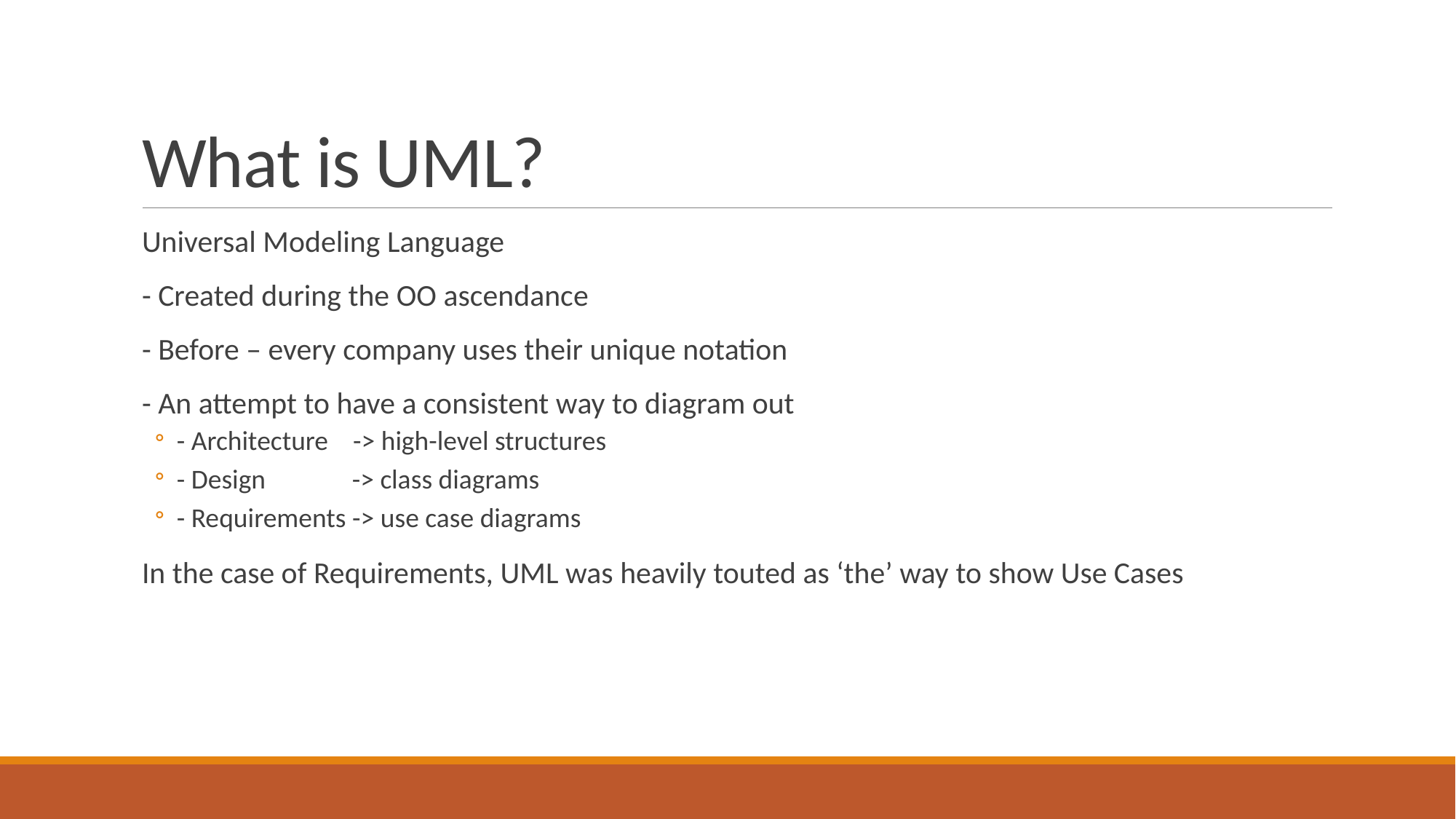

# What is UML?
Universal Modeling Language
- Created during the OO ascendance
- Before – every company uses their unique notation
- An attempt to have a consistent way to diagram out
- Architecture    -> high-level structures
- Design              -> class diagrams
- Requirements -> use case diagrams
In the case of Requirements, UML was heavily touted as ‘the’ way to show Use Cases